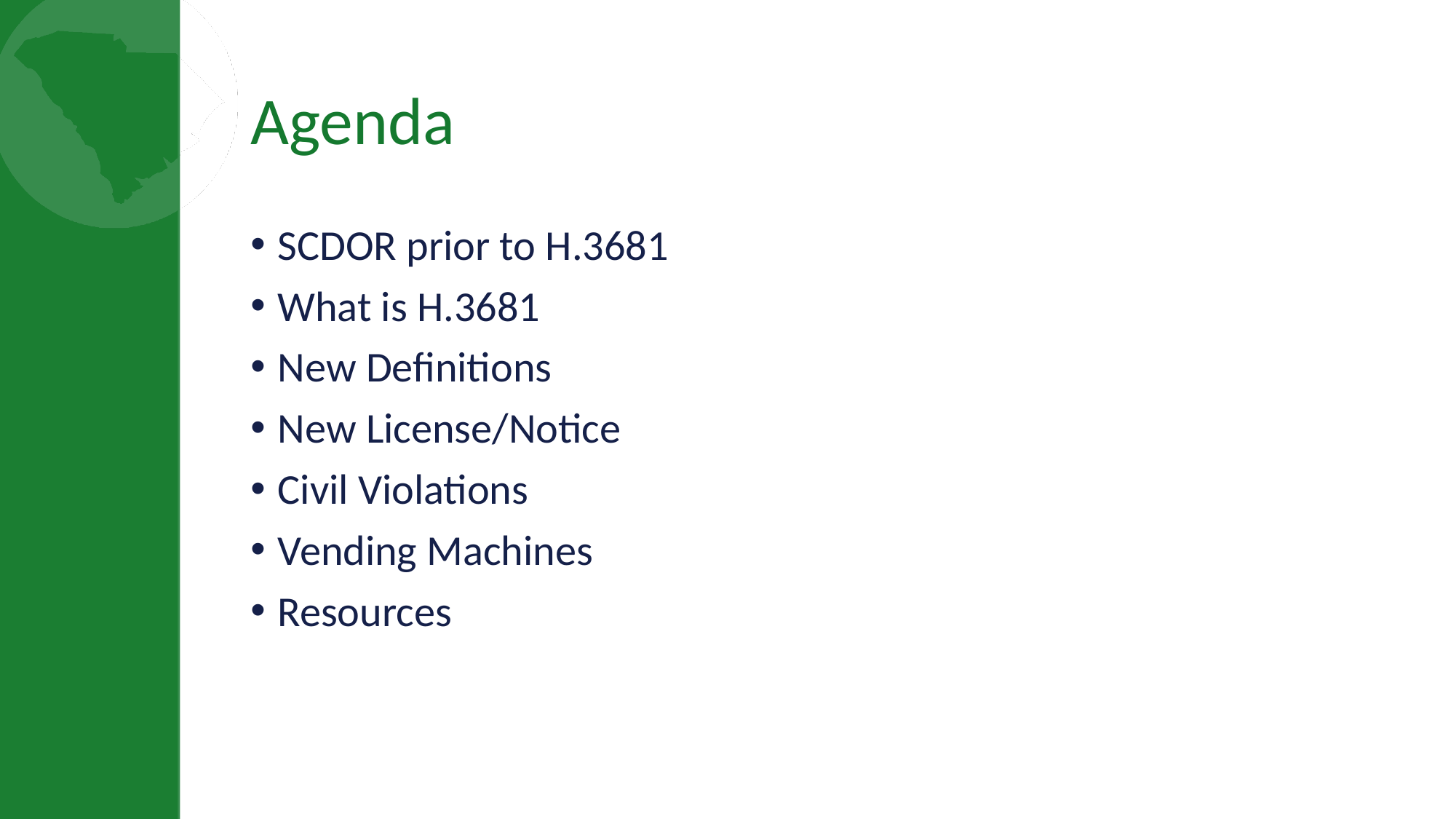

# Agenda
SCDOR prior to H.3681
What is H.3681
New Definitions
New License/Notice
Civil Violations
Vending Machines
Resources